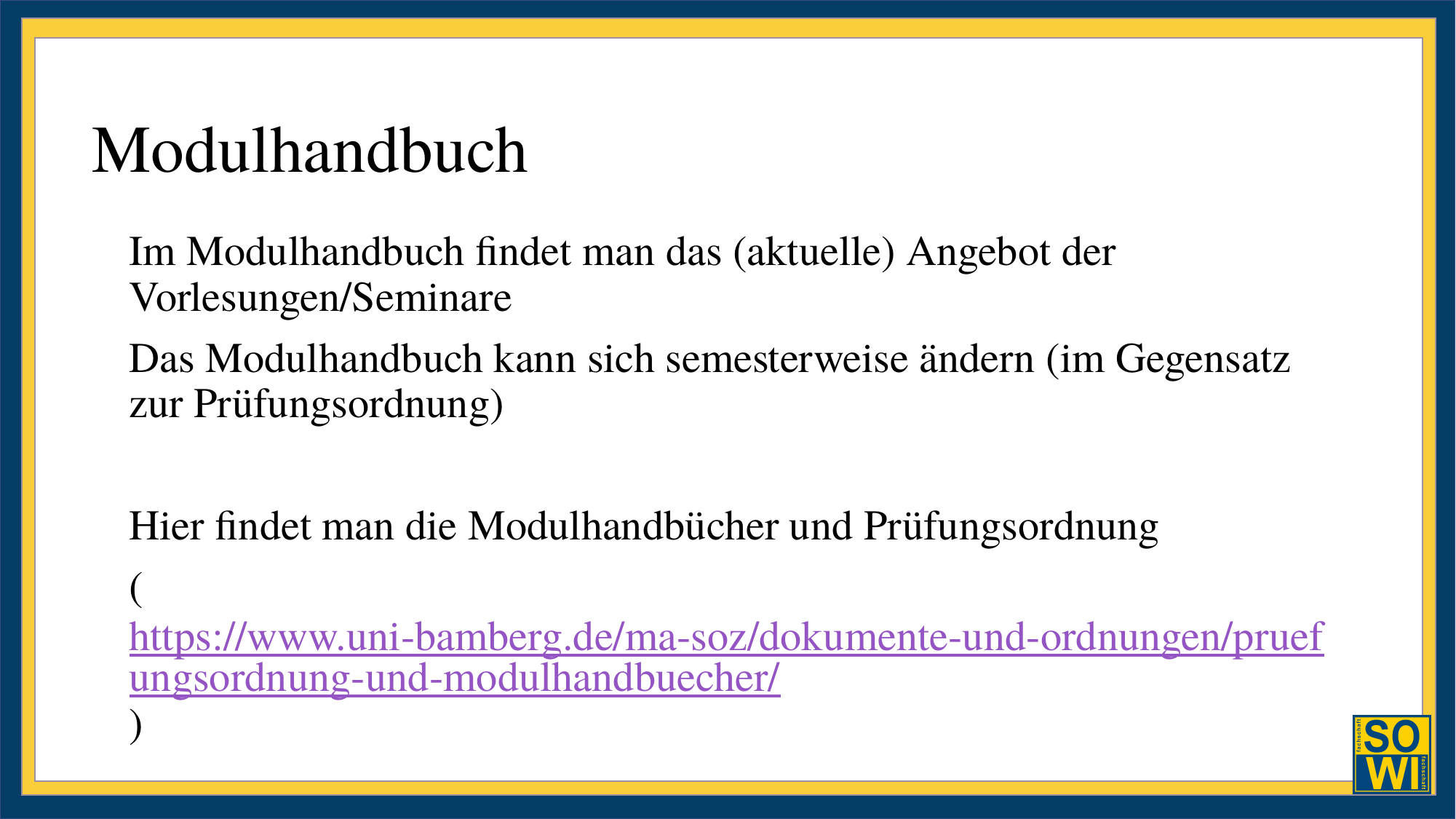

# Modulhandbuch
Im Modulhandbuch findet man das (aktuelle) Angebot der Vorlesungen/Seminare
Das Modulhandbuch kann sich semesterweise ändern (im Gegensatz zur Prüfungsordnung)

Hier findet man die Modulhandbücher und Prüfungsordnung
(https://www.uni-bamberg.de/ma-soz/dokumente-und-ordnungen/pruefungsordnung-und-modulhandbuecher/)